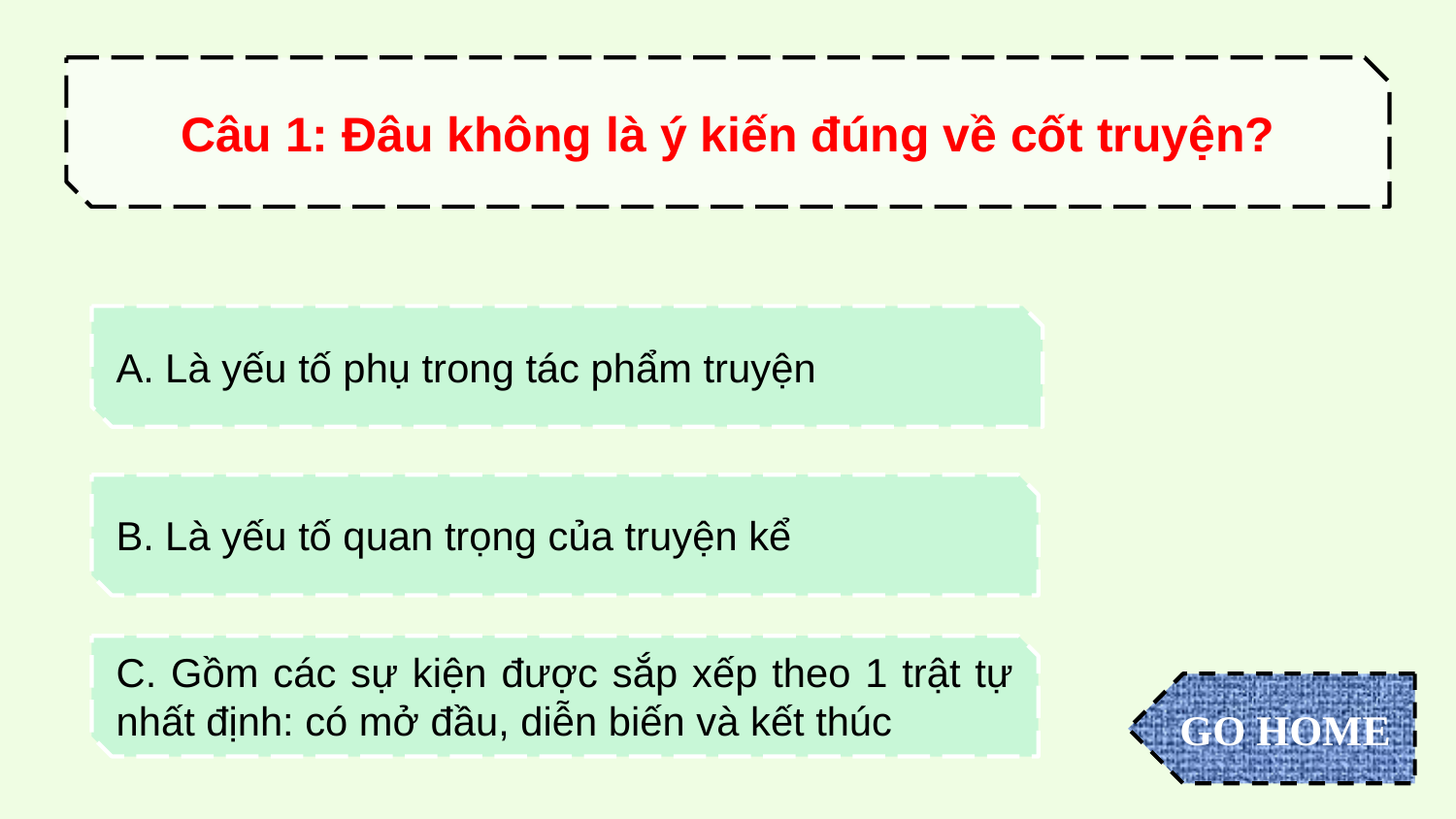

Câu 1: Đâu không là ý kiến đúng về cốt truyện?
A. Là yếu tố phụ trong tác phẩm truyện
B. Là yếu tố quan trọng của truyện kể
C. Gồm các sự kiện được sắp xếp theo 1 trật tự nhất định: có mở đầu, diễn biến và kết thúc
GO HOME